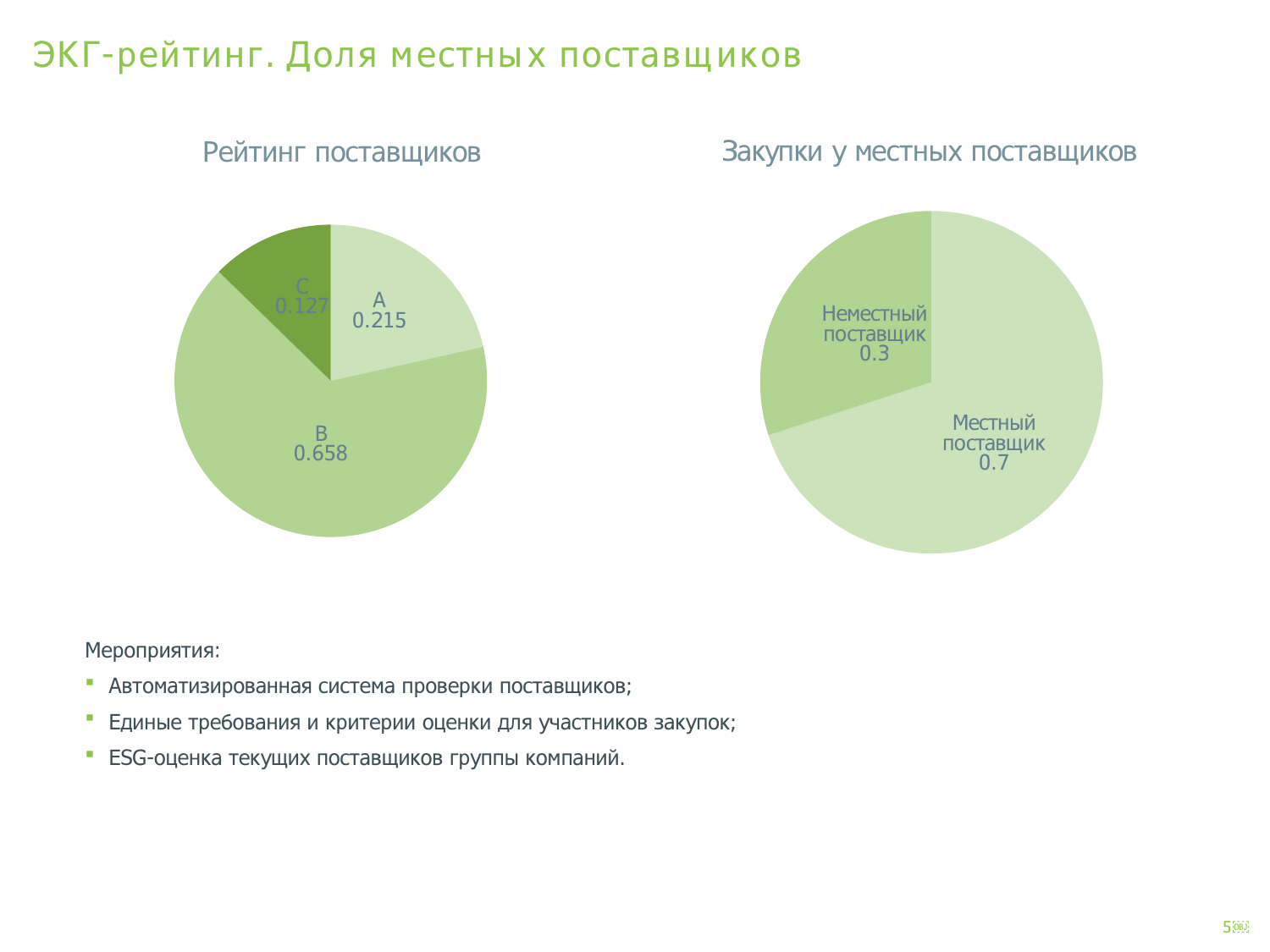

# ЭКГ-рейтинг. Доля местных поставщиков

### Chart: Закупки у местных поставщиков

| Category | Достигнутые показатели |
|---|---|
| Местный поставщик | 0.7 |
| Неместный поставщик | 0.3 |

### Chart: Рейтинг поставщиков

| Category | Достигнутые показатели |
|---|---|
| А | 0.215 |
| В | 0.658 |
| С | 0.127 |
Мероприятия:
Автоматизированная система проверки поставщиков;
Единые требования и критерии оценки для участников закупок;
ESG-оценка текущих поставщиков группы компаний.